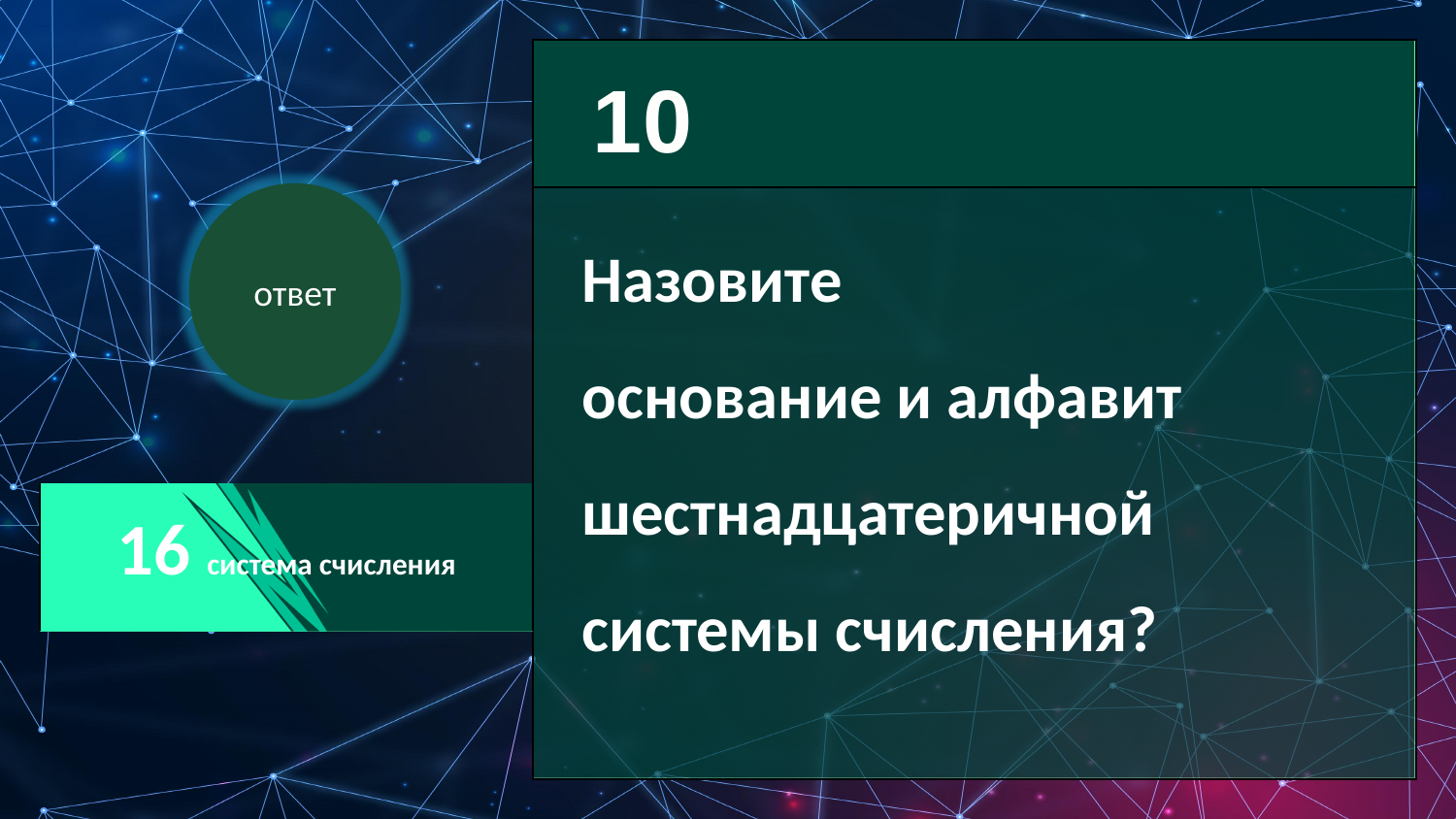

|  |
| --- |
|  |
|  |
| 16 система счисления |
|  |
|  |
| --- |
|  |
10
ответ
Назовите
основание и алфавит  шестнадцатеричной системы счисления?